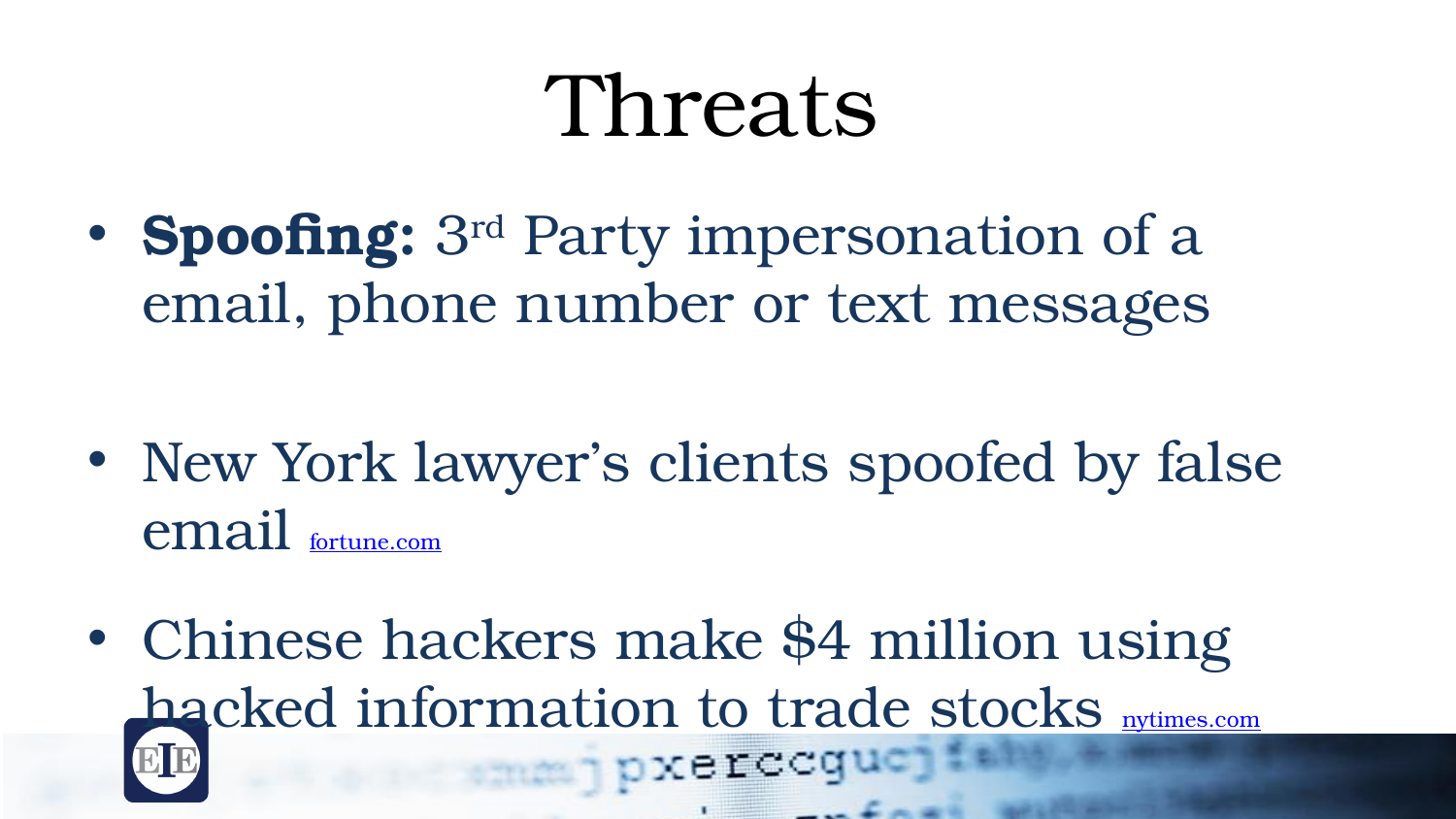

# Threats
Spoofing: 3rd Party impersonation of a email, phone number or text messages

New York lawyer’s clients spoofed by false email fortune.com

Chinese hackers make $4 million using hacked information to trade stocks nytimes.com